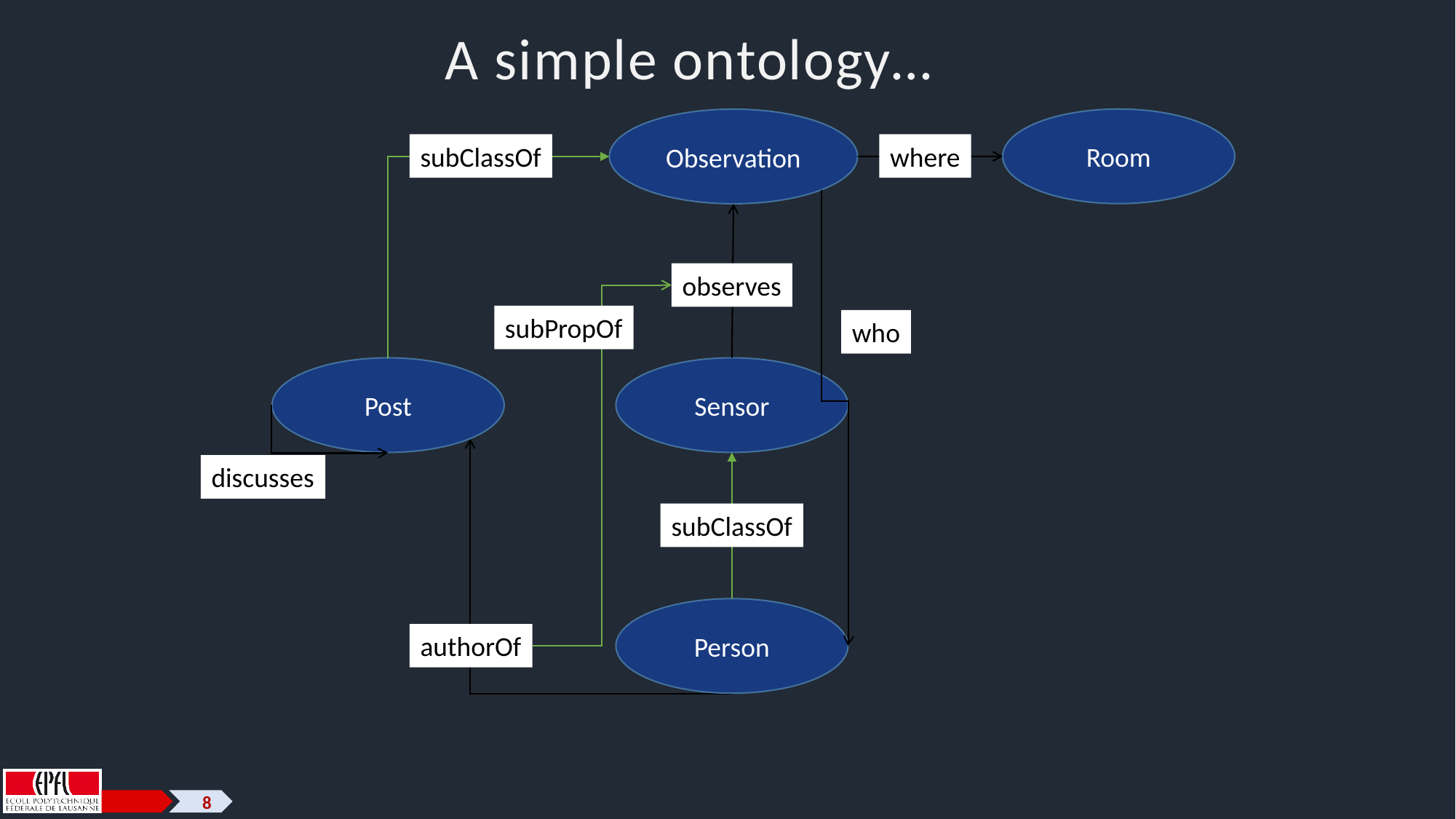

# A simple ontology…
Room
Observation
subClassOf
where
observes
subPropOf
who
Post
Sensor
discusses
subClassOf
Person
authorOf
8